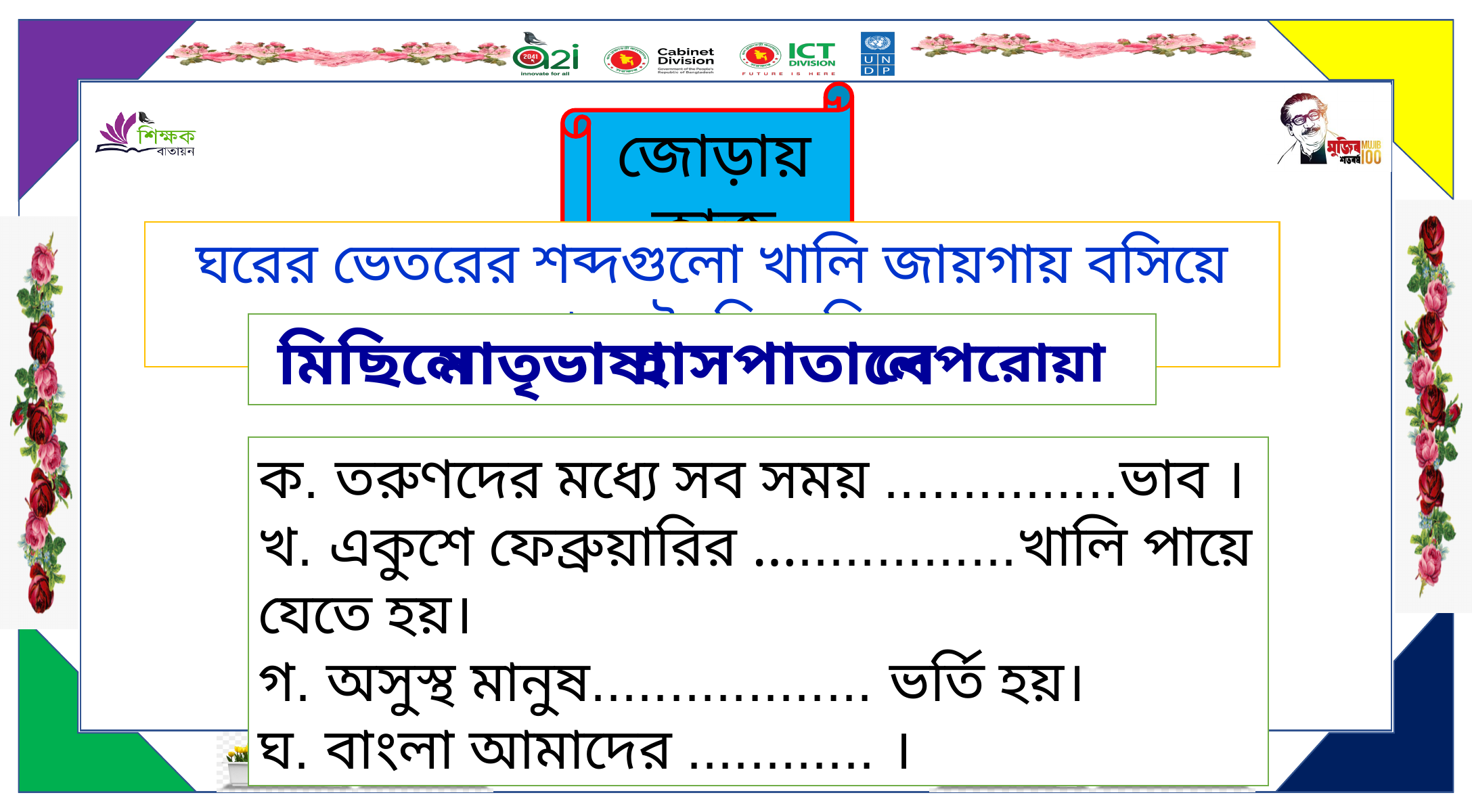

জোড়ায় কাজ
ঘরের ভেতরের শব্দগুলো খালি জায়গায় বসিয়ে বাক্য তৈরি করি।

মিছিলে
হাসপাতালে
মাতৃভাষা
বেপরোয়া
ক. তরুণদের মধ্যে সব সময় ...............ভাব ।
খ. একুশে ফেব্রুয়ারির …..............খালি পায়ে যেতে হয়।
গ. অসুস্থ মানুষ.................. ভর্তি হয়।
ঘ. বাংলা আমাদের ............ ।